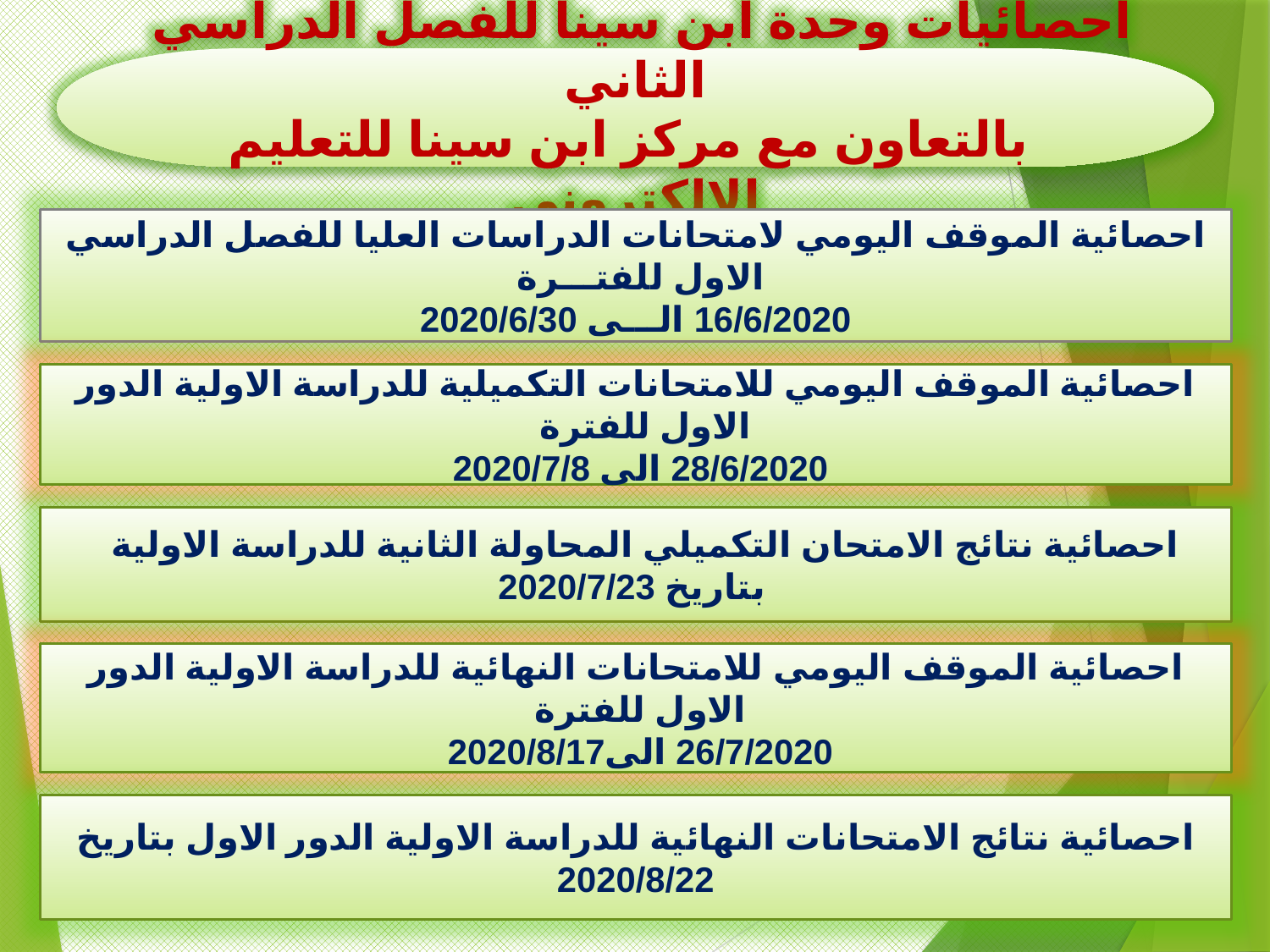

احصائيات وحدة ابن سينا للفصل الدراسي  الثاني
 بالتعاون مع مركز ابن سينا للتعليم الالكتروني

احصائية الموقف اليومي لامتحانات الدراسات العليا للفصل الدراسي الاول للفتـــرة
16/6/2020 الـــى 2020/6/30
احصائية الموقف اليومي للامتحانات التكميلية للدراسة الاولية الدور الاول للفترة
28/6/2020 الى 2020/7/8
  احصائية نتائج الامتحان التكميلي المحاولة الثانية للدراسة الاولية بتاريخ 2020/7/23
احصائية الموقف اليومي للامتحانات النهائية للدراسة الاولية الدور الاول للفترة
26/7/2020 الى2020/8/17
احصائية نتائج الامتحانات النهائية للدراسة الاولية الدور الاول بتاريخ 2020/8/22